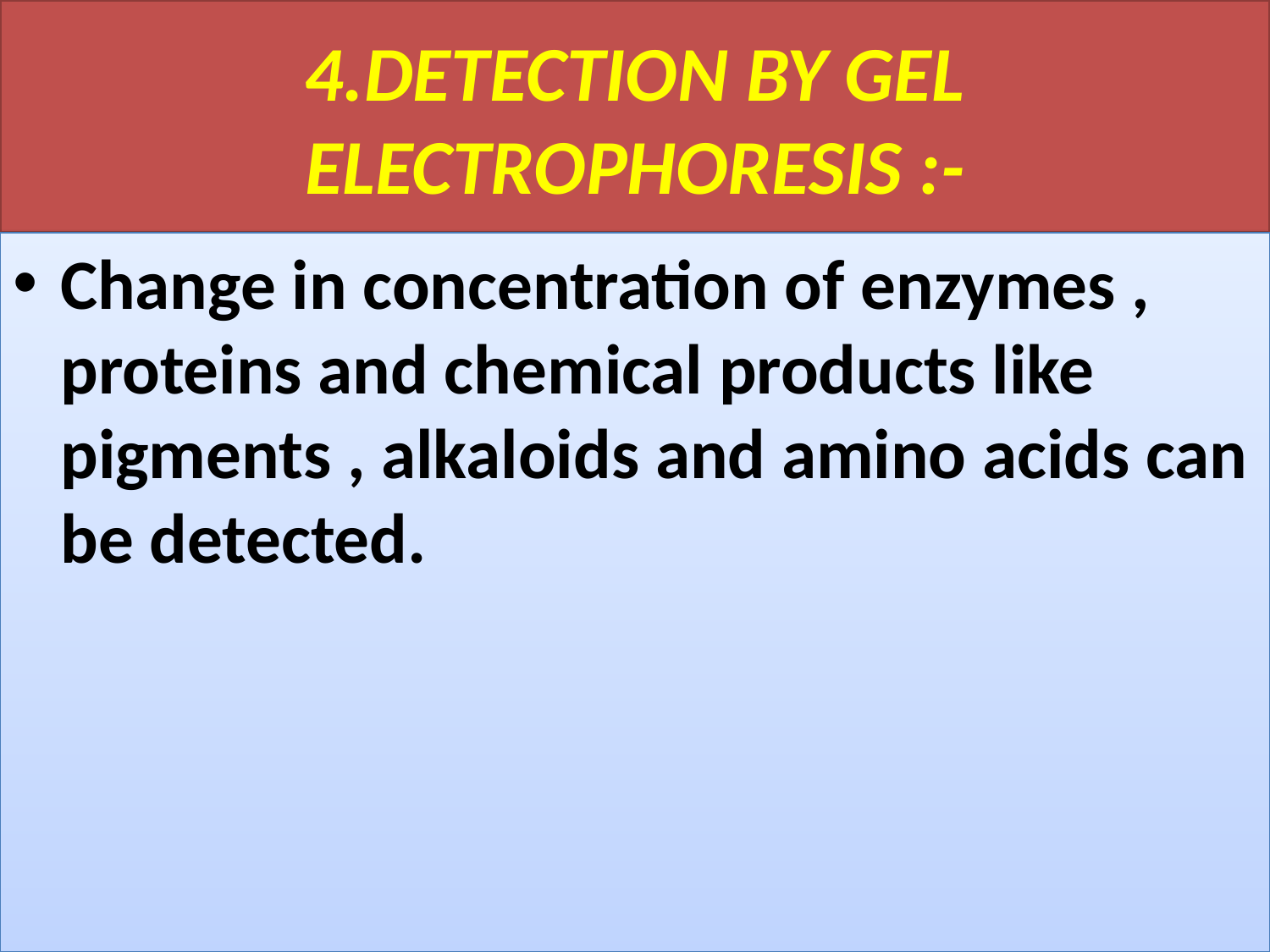

# 4.DETECTION BY GEL ELECTROPHORESIS :-
Change in concentration of enzymes , proteins and chemical products like pigments , alkaloids and amino acids can be detected.